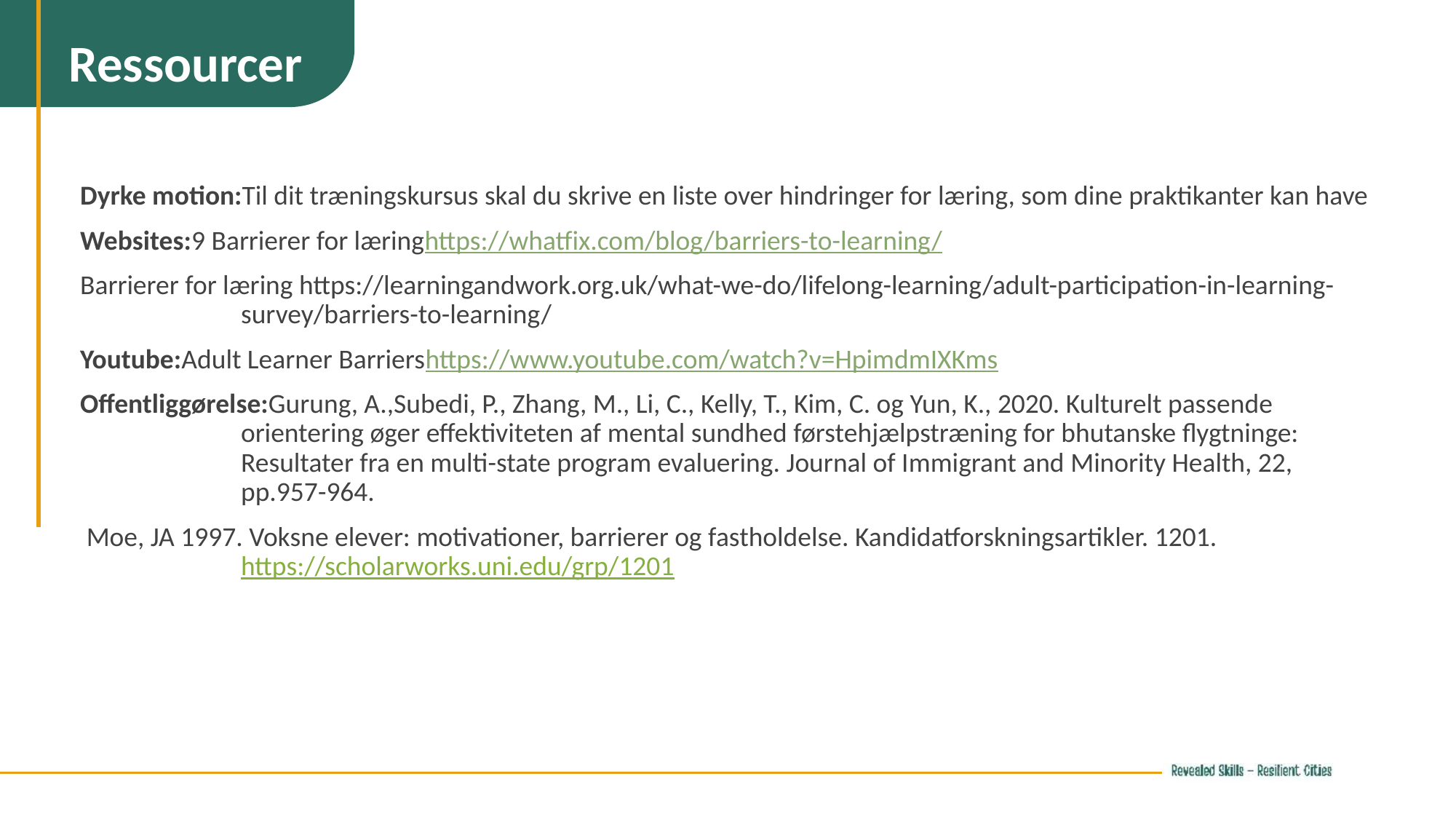

Ressourcer
Dyrke motion:Til dit træningskursus skal du skrive en liste over hindringer for læring, som dine praktikanter kan have
Websites:9 Barrierer for læringhttps://whatfix.com/blog/barriers-to-learning/
Barrierer for læring https://learningandwork.org.uk/what-we-do/lifelong-learning/adult-participation-in-learning-survey/barriers-to-learning/
Youtube:Adult Learner Barriershttps://www.youtube.com/watch?v=HpimdmIXKms
Offentliggørelse:Gurung, A.,Subedi, P., Zhang, M., Li, C., Kelly, T., Kim, C. og Yun, K., 2020. Kulturelt passende orientering øger effektiviteten af ​​mental sundhed førstehjælpstræning for bhutanske flygtninge: Resultater fra en multi-state program evaluering. Journal of Immigrant and Minority Health, 22, pp.957-964.
 Moe, JA 1997. Voksne elever: motivationer, barrierer og fastholdelse. Kandidatforskningsartikler. 1201.https://scholarworks.uni.edu/grp/1201